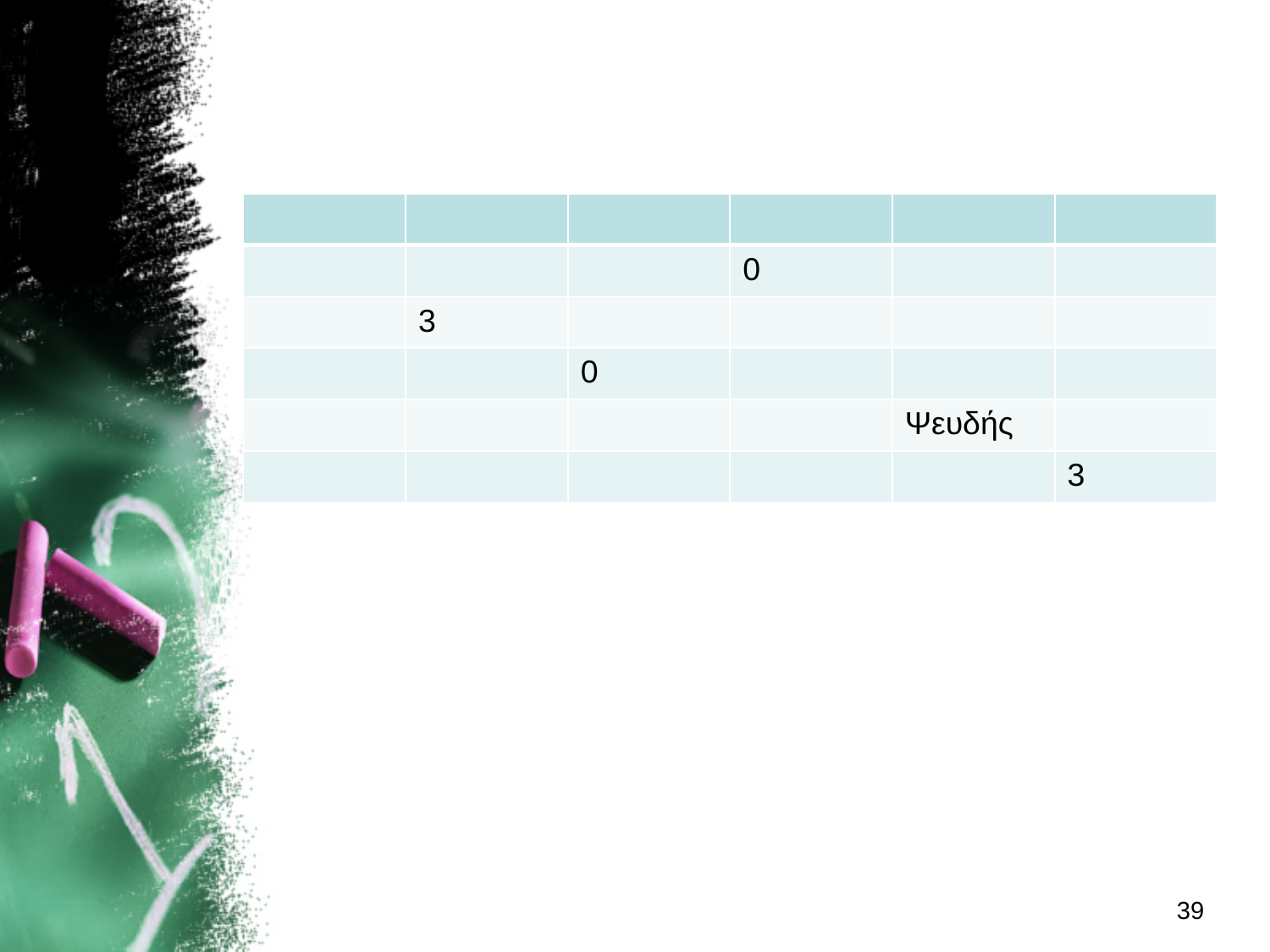

#
|  |  |  |  |  |  |
| --- | --- | --- | --- | --- | --- |
|  |  |  | 0 |  |  |
|  | 3 |  |  |  |  |
|  |  | 0 |  |  |  |
|  |  |  |  | Ψευδής |  |
|  |  |  |  |  | 3 |
39